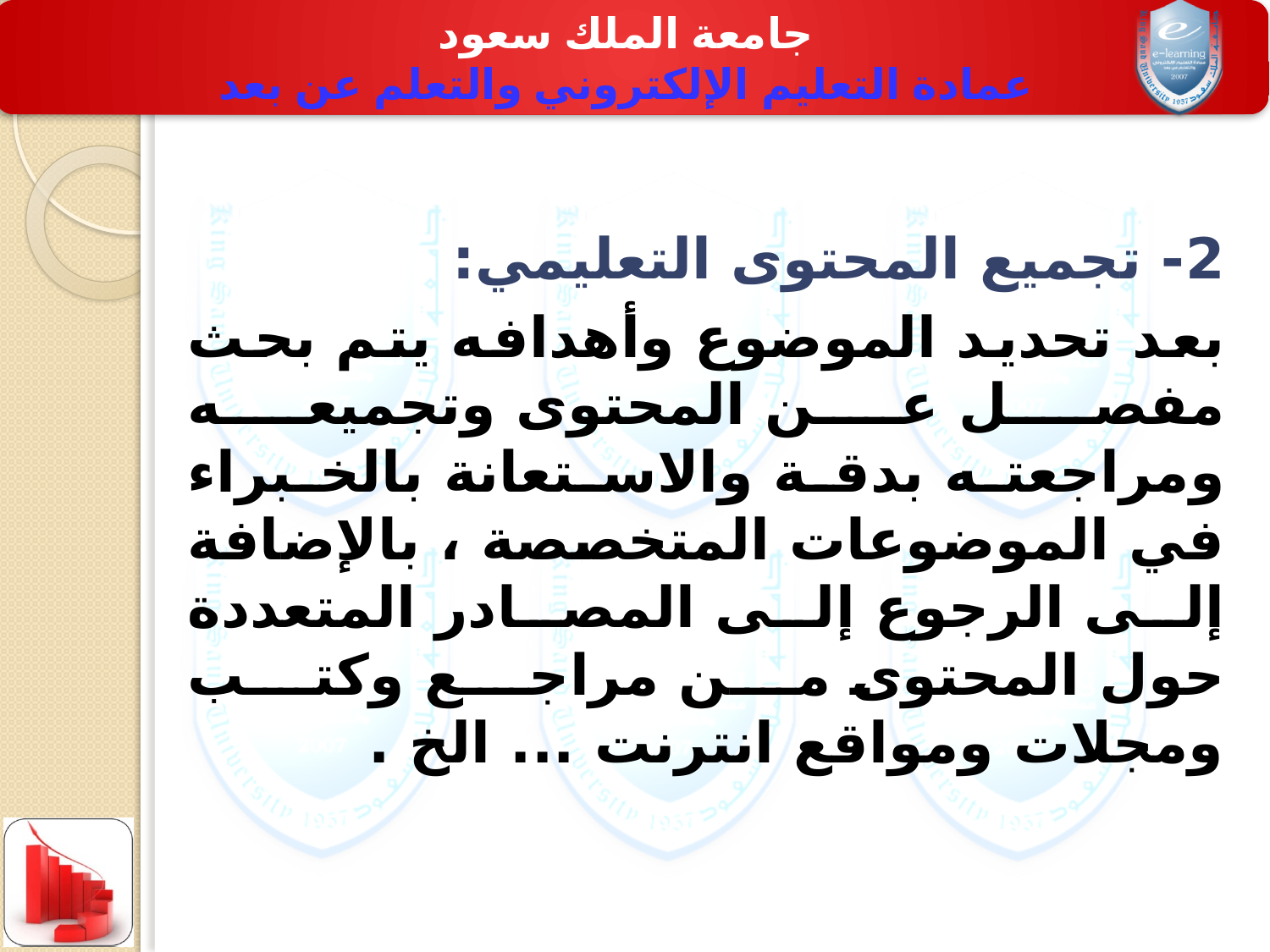

2- تجميع المحتوى التعليمي:
	بعد تحديد الموضوع وأهدافه يتم بحث مفصل عن المحتوى وتجميعه ومراجعته بدقة والاستعانة بالخبراء في الموضوعات المتخصصة ، بالإضافة إلى الرجوع إلى المصادر المتعددة حول المحتوى من مراجع وكتب ومجلات ومواقع انترنت ... الخ .